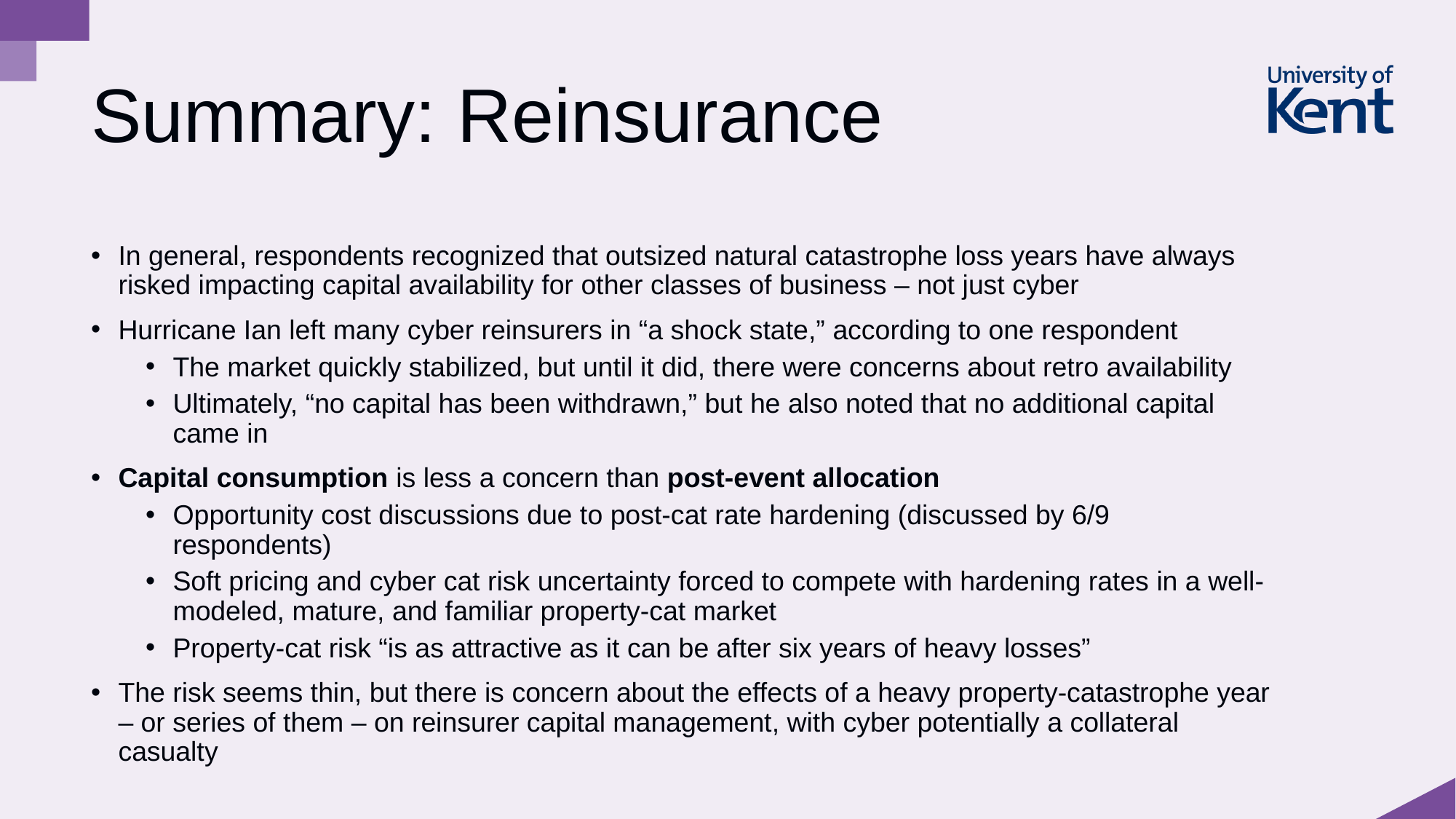

# Summary: Reinsurance
In general, respondents recognized that outsized natural catastrophe loss years have always risked impacting capital availability for other classes of business – not just cyber
Hurricane Ian left many cyber reinsurers in “a shock state,” according to one respondent
The market quickly stabilized, but until it did, there were concerns about retro availability
Ultimately, “no capital has been withdrawn,” but he also noted that no additional capital came in
Capital consumption is less a concern than post-event allocation
Opportunity cost discussions due to post-cat rate hardening (discussed by 6/9 respondents)
Soft pricing and cyber cat risk uncertainty forced to compete with hardening rates in a well-modeled, mature, and familiar property-cat market
Property-cat risk “is as attractive as it can be after six years of heavy losses”
The risk seems thin, but there is concern about the effects of a heavy property-catastrophe year – or series of them – on reinsurer capital management, with cyber potentially a collateral casualty